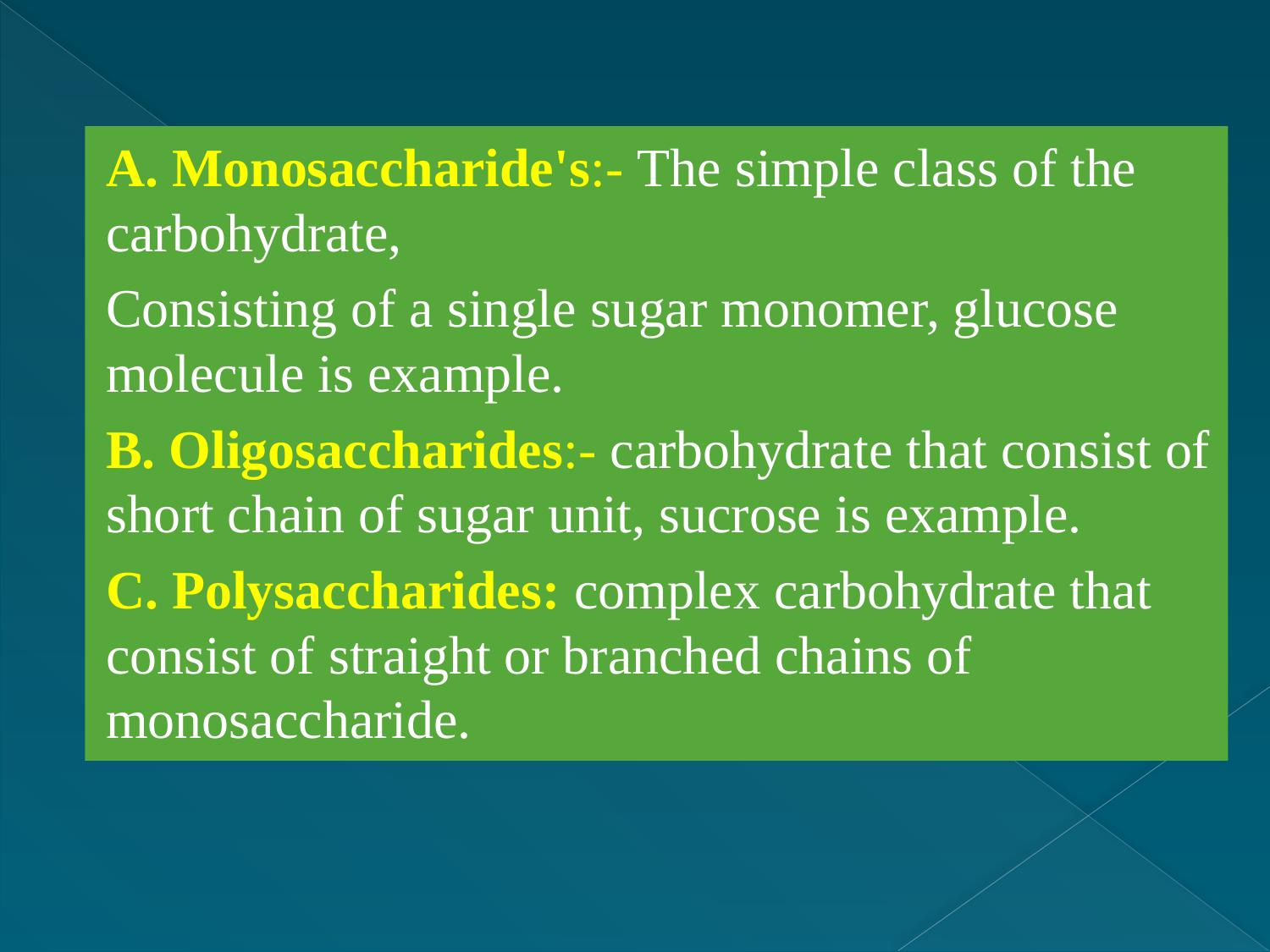

A. Monosaccharide's:- The simple class of the carbohydrate,
Consisting of a single sugar monomer, glucose molecule is example.
B. Oligosaccharides:- carbohydrate that consist of short chain of sugar unit, sucrose is example.
C. Polysaccharides: complex carbohydrate that consist of straight or branched chains of monosaccharide.